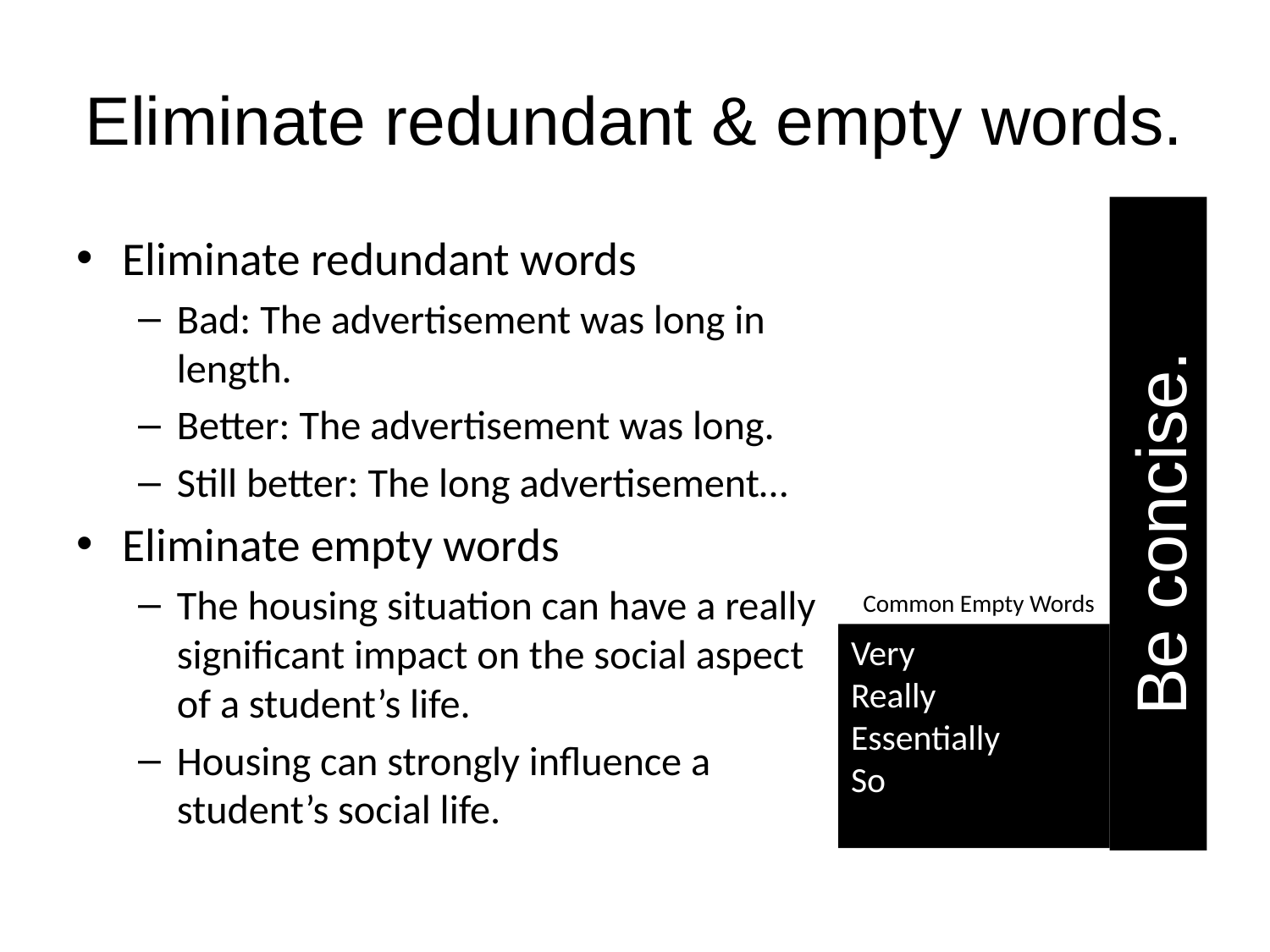

# Eliminate redundant & empty words.
Eliminate redundant words
Bad: The advertisement was long in length.
Better: The advertisement was long.
Still better: The long advertisement…
Eliminate empty words
The housing situation can have a really significant impact on the social aspect of a student’s life.
Housing can strongly influence a student’s social life.
Be concise.
Common Empty Words
Very
Really
Essentially
So